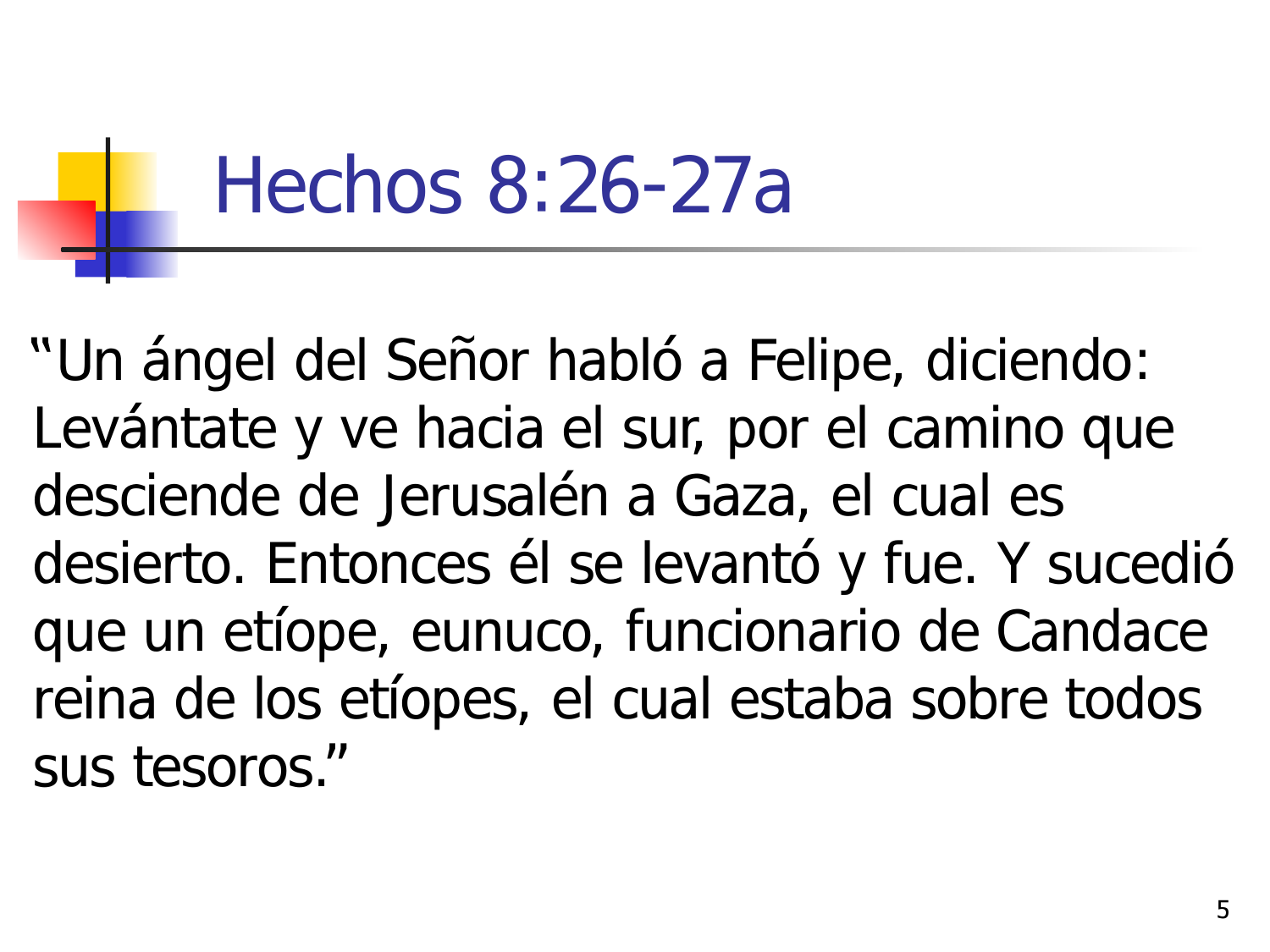

# Hechos 8:26-27a
“Un ángel del Señor habló a Felipe, diciendo: Levántate y ve hacia el sur, por el camino que desciende de Jerusalén a Gaza, el cual es desierto. Entonces él se levantó y fue. Y sucedió que un etíope, eunuco, funcionario de Candace reina de los etíopes, el cual estaba sobre todos sus tesoros.”
5